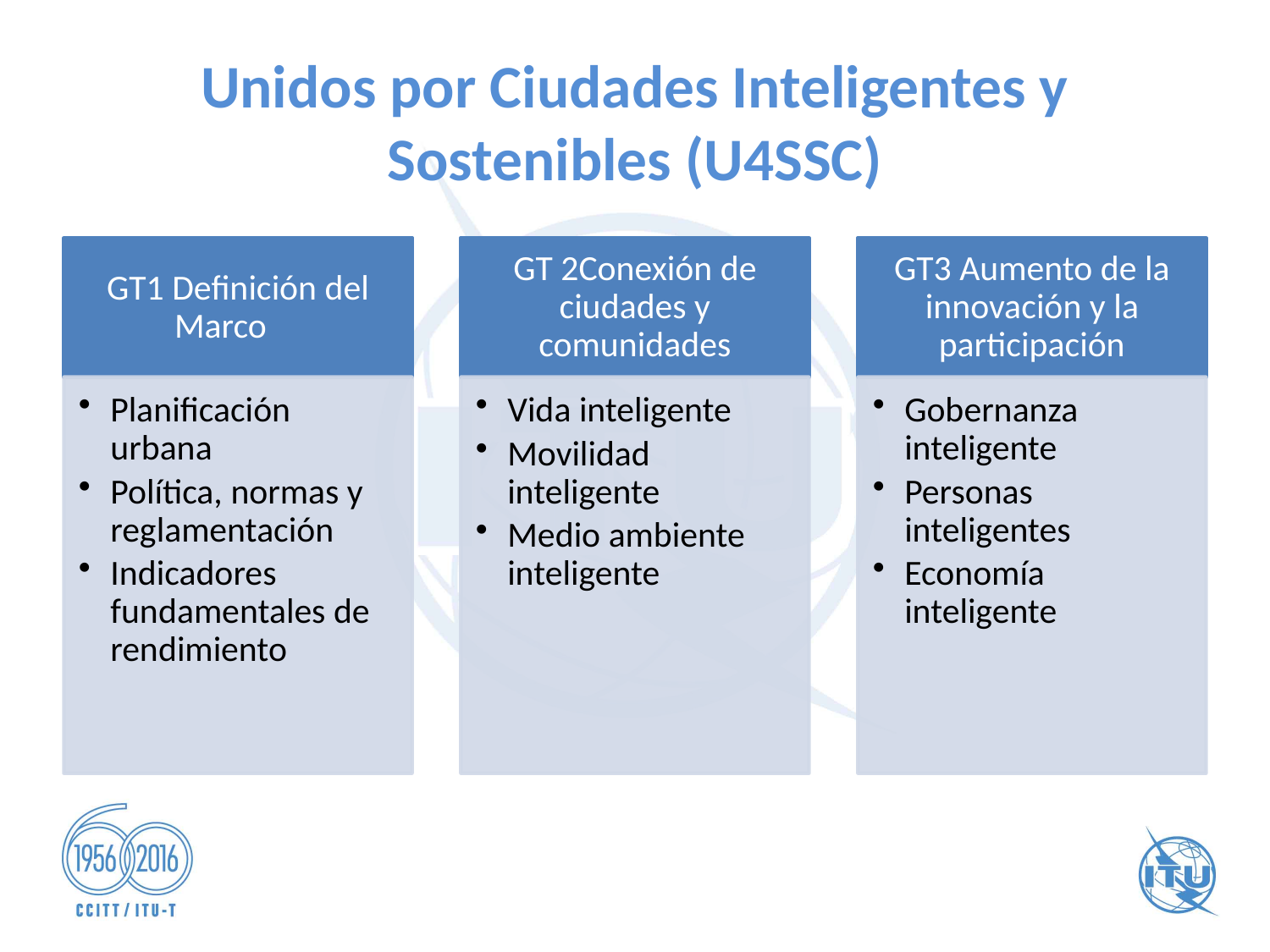

# Unidos por Ciudades Inteligentes y Sostenibles (U4SSC)
GT1 Definición del Marco
Planificación urbana
Política, normas y reglamentación
Indicadores fundamentales de rendimiento
GT 2Conexión de ciudades y comunidades
Vida inteligente
Movilidad inteligente
Medio ambiente inteligente
GT3 Aumento de la innovación y la participación
Gobernanza inteligente
Personas inteligentes
Economía inteligente